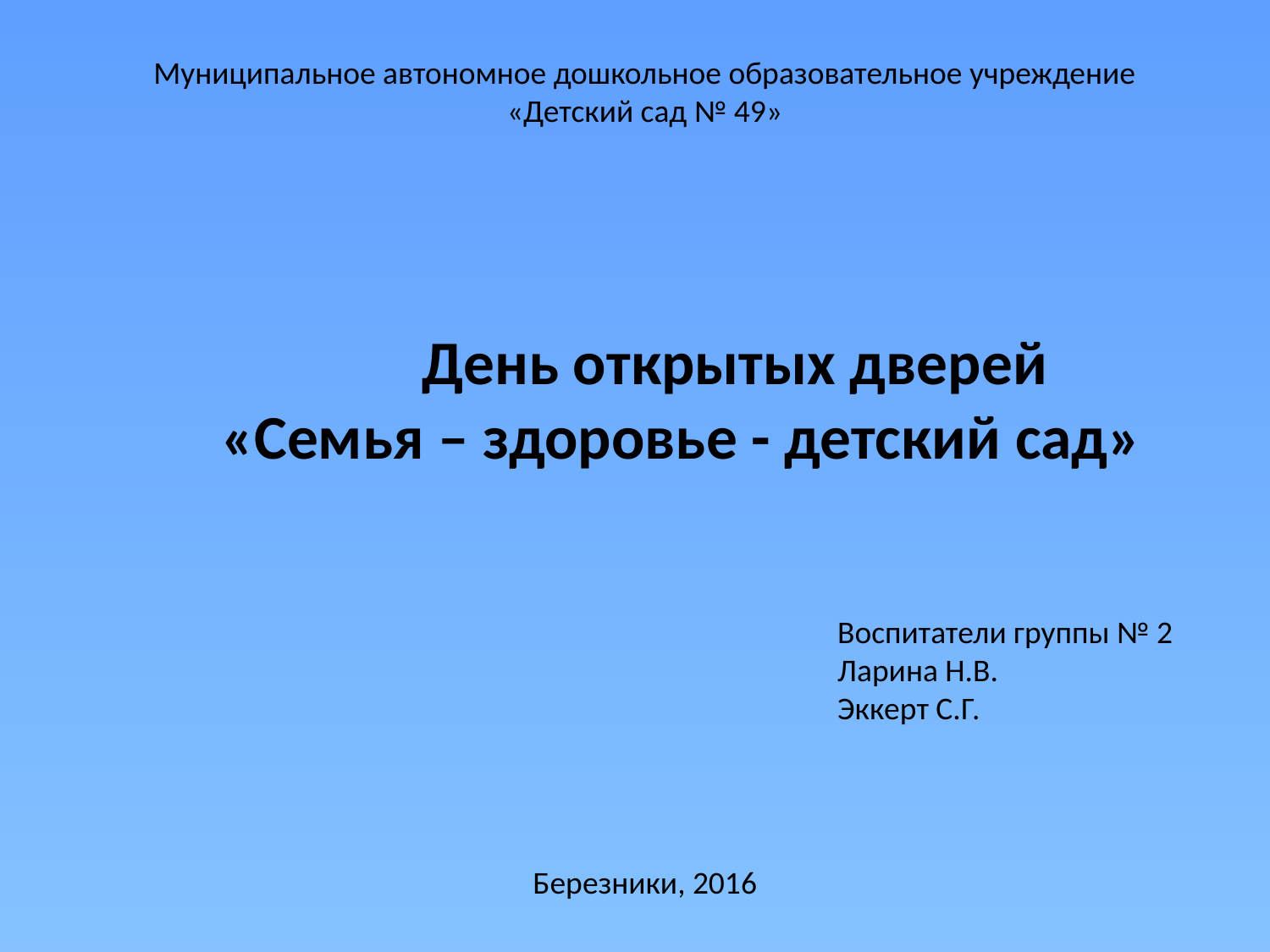

Муниципальное автономное дошкольное образовательное учреждение «Детский сад № 49»
# День открытых дверей «Семья – здоровье - детский сад»
Воспитатели группы № 2
Ларина Н.В.
Эккерт С.Г.
Березники, 2016